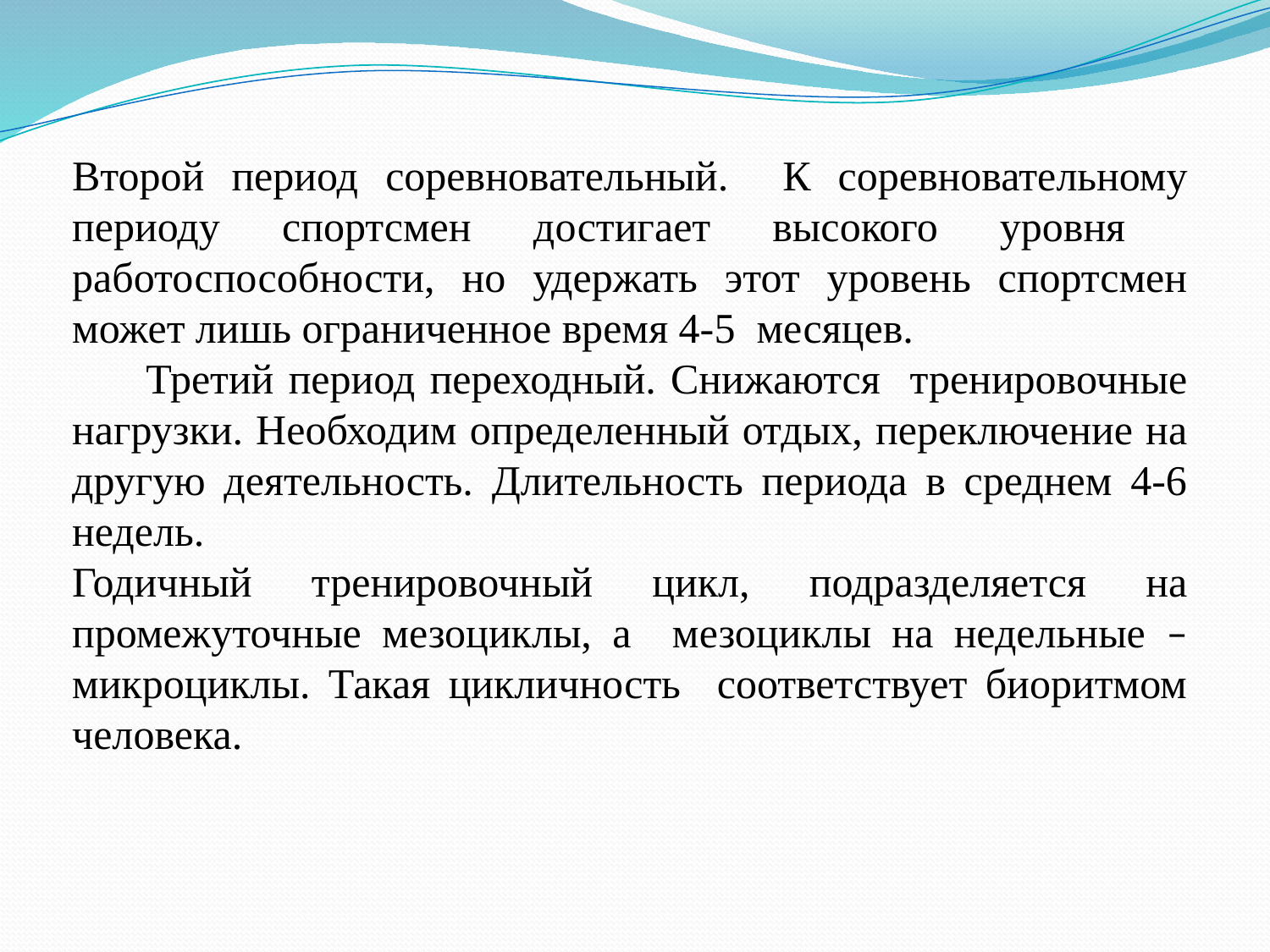

Второй период соревновательный.  К соревновательному периоду спортсмен достигает высокого уровня  работоспособности, но удержать этот уровень спортсмен может лишь ограниченное время 4-5  месяцев.
     Третий период переходный. Снижаются  тренировочные нагрузки. Необходим определенный отдых, переключение на другую деятельность. Длительность периода в среднем 4-6 недель.
Годичный тренировочный цикл, подразделяется на промежуточные мезоциклы, а  мезоциклы на недельные – микроциклы. Такая цикличность  соответствует биоритмом человека.